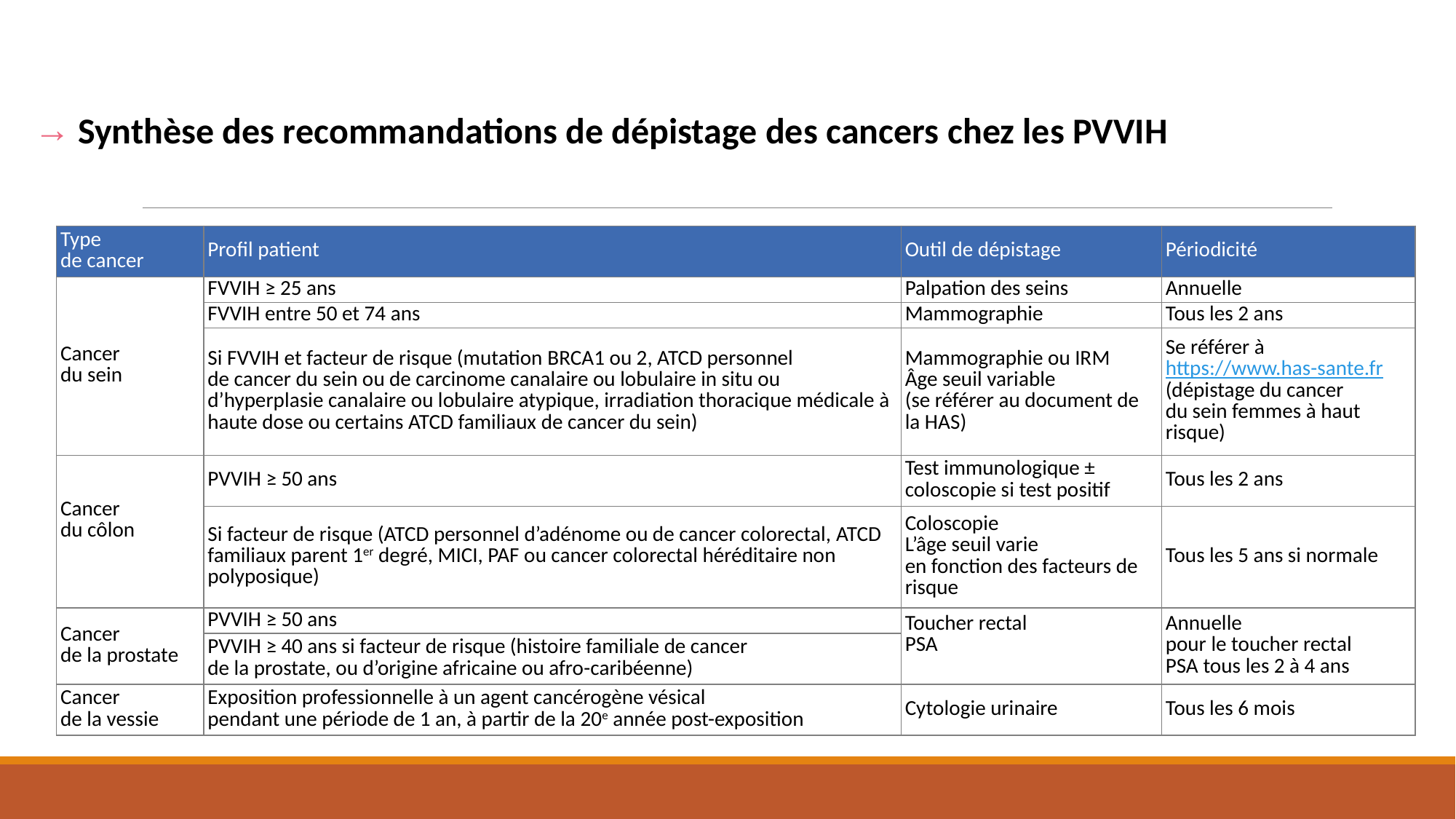

# VIH et cancer
Synthèse des recommandations de dépistage des cancers chez les PVVIH
| Type de cancer | Profil patient | Outil de dépistage | Périodicité |
| --- | --- | --- | --- |
| Cancer du sein | FVVIH ≥ 25 ans | Palpation des seins | Annuelle |
|  | FVVIH entre 50 et 74 ans | Mammographie | Tous les 2 ans |
|  | Si FVVIH et facteur de risque (mutation BRCA1 ou 2, ATCD personnel de cancer du sein ou de carcinome canalaire ou lobulaire in situ ou d’hyperplasie canalaire ou lobulaire atypique, irradiation thoracique médicale à haute dose ou certains ATCD familiaux de cancer du sein) | Mammographie ou IRM Âge seuil variable (se référer au document de la HAS) | Se référer à https://www.has-sante.fr (dépistage du cancer du sein femmes à haut risque) |
| Cancer du côlon | PVVIH ≥ 50 ans | Test immunologique ± coloscopie si test positif | Tous les 2 ans |
|  | Si facteur de risque (ATCD personnel d’adénome ou de cancer colorectal, ATCD familiaux parent 1er degré, MICI, PAF ou cancer colorectal héréditaire non polyposique) | Coloscopie L’âge seuil varie en fonction des facteurs de risque | Tous les 5 ans si normale |
| Cancer de la prostate | PVVIH ≥ 50 ans | Toucher rectal PSA | Annuelle pour le toucher rectal PSA tous les 2 à 4 ans |
|  | PVVIH ≥ 40 ans si facteur de risque (histoire familiale de cancer de la prostate, ou d’origine africaine ou afro-caribéenne) |  |  |
| Cancer de la vessie | Exposition professionnelle à un agent cancérogène vésical pendant une période de 1 an, à partir de la 20e année post-exposition | Cytologie urinaire | Tous les 6 mois |